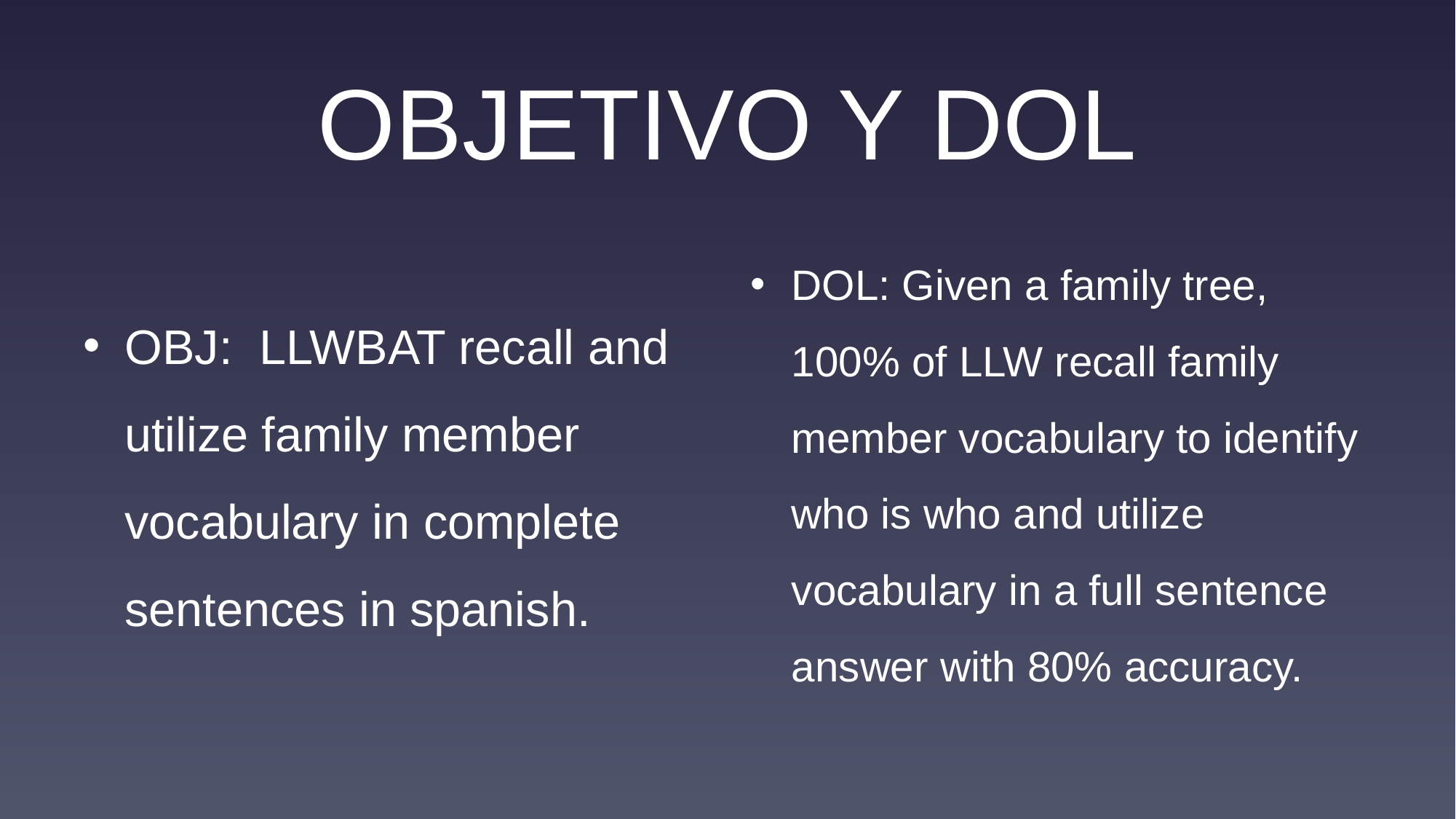

# OBJETIVO Y DOL
OBJ:  LLWBAT recall and utilize family member vocabulary in complete sentences in spanish.
DOL: Given a family tree, 100% of LLW recall family member vocabulary to identify who is who and utilize vocabulary in a full sentence answer with 80% accuracy.